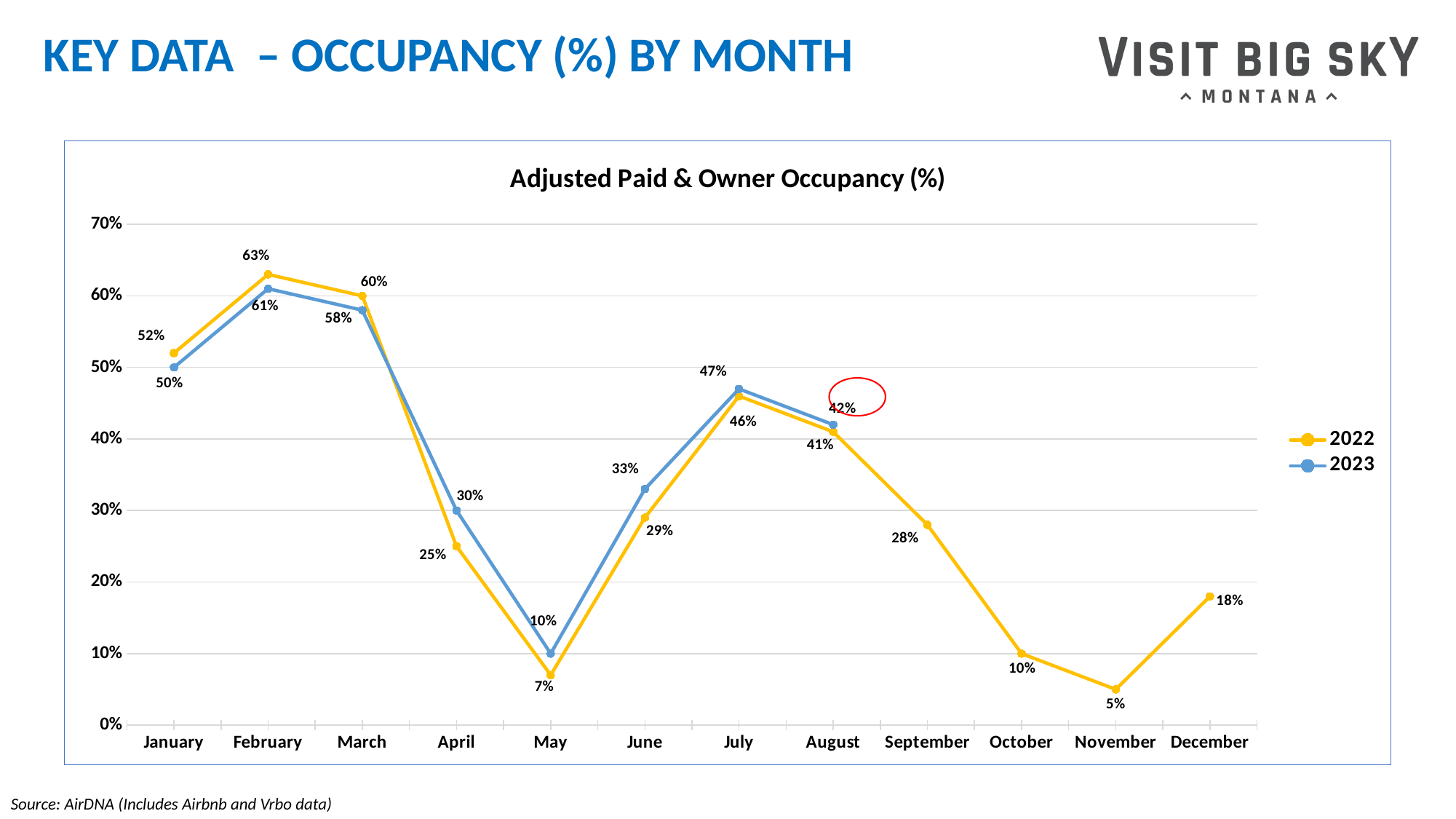

# KEY DATA  – OCCUPANCY (%) BY MONTH

### Chart: Adjusted Paid & Owner Occupancy (%)

| Category | 2022 | 2023 |
|---|---|---|
| January | 0.52 | 0.5 |
| February | 0.63 | 0.61 |
| March | 0.6 | 0.58 |
| April | 0.25 | 0.3 |
| May | 0.07 | 0.1 |
| June | 0.29 | 0.33 |
| July | 0.46 | 0.47 |
| August | 0.41 | 0.42 |
| September | 0.28 | None |
| October | 0.1 | None |
| November | 0.05 | None |
| December | 0.18 | None |
Source: AirDNA (Includes Airbnb and Vrbo data)